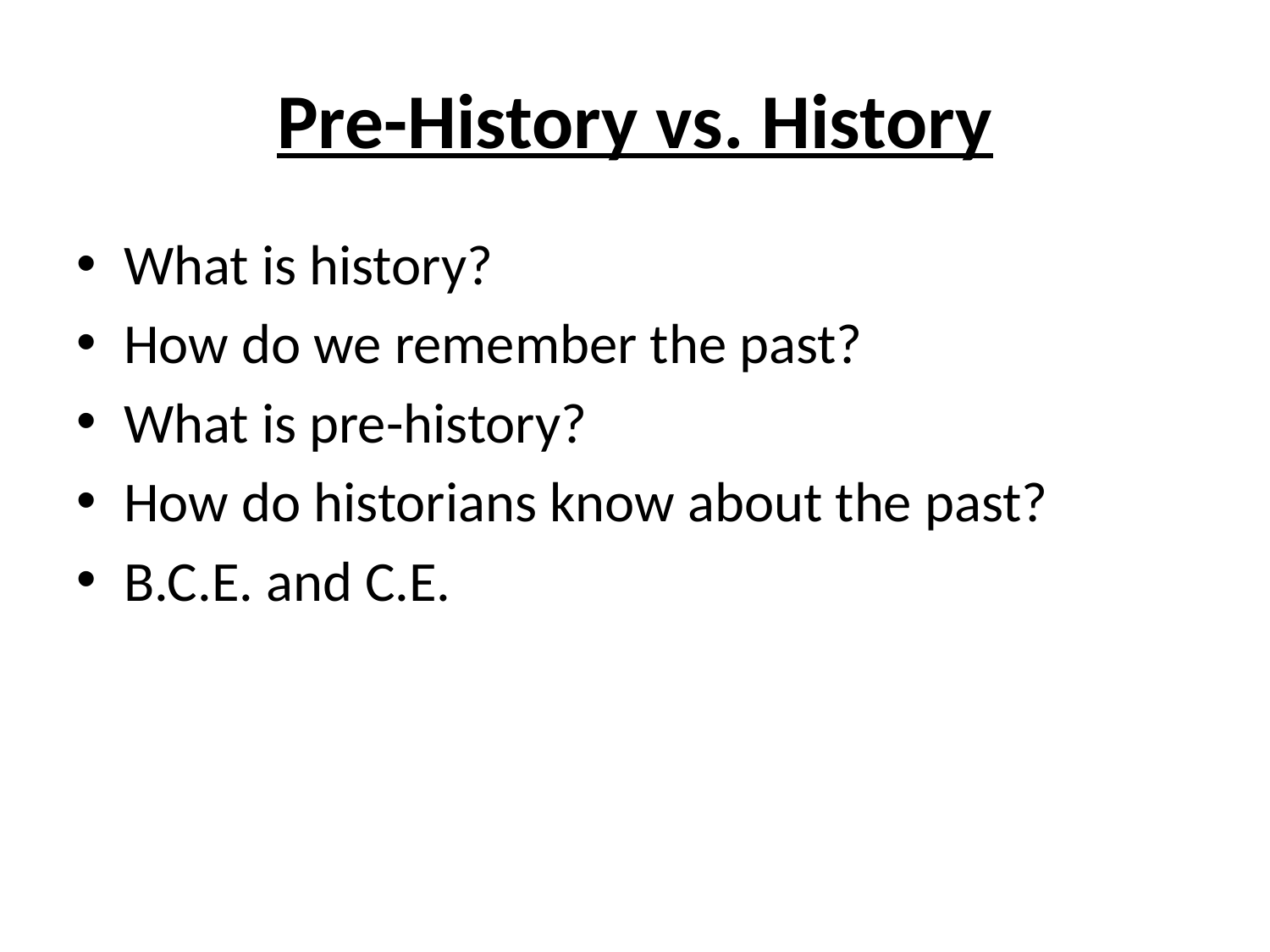

# Pre-History vs. History
What is history?
How do we remember the past?
What is pre-history?
How do historians know about the past?
B.C.E. and C.E.